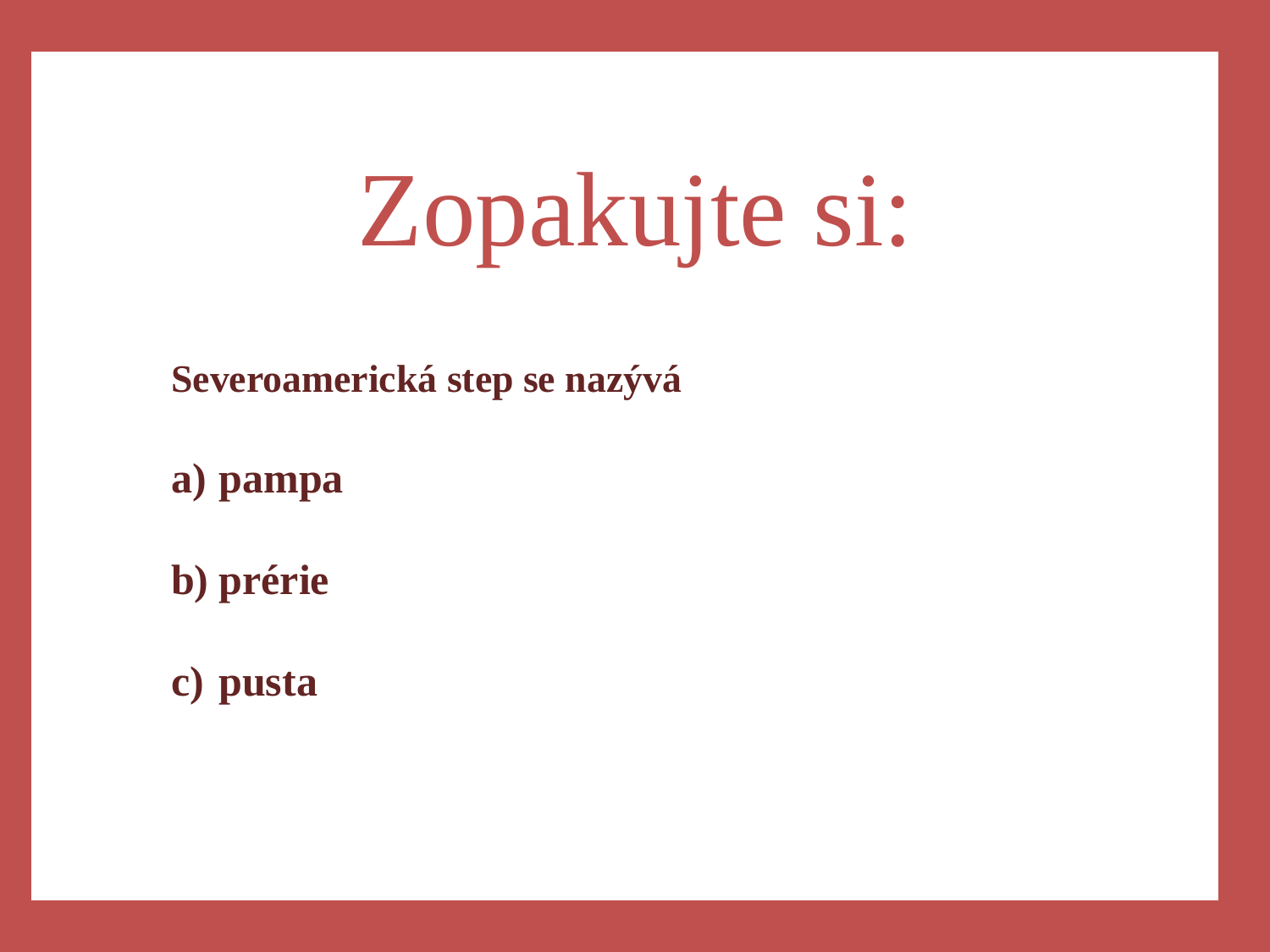

a)
Zopakujte si:
Severoamerická step se nazývá

pampa

prérie

pusta